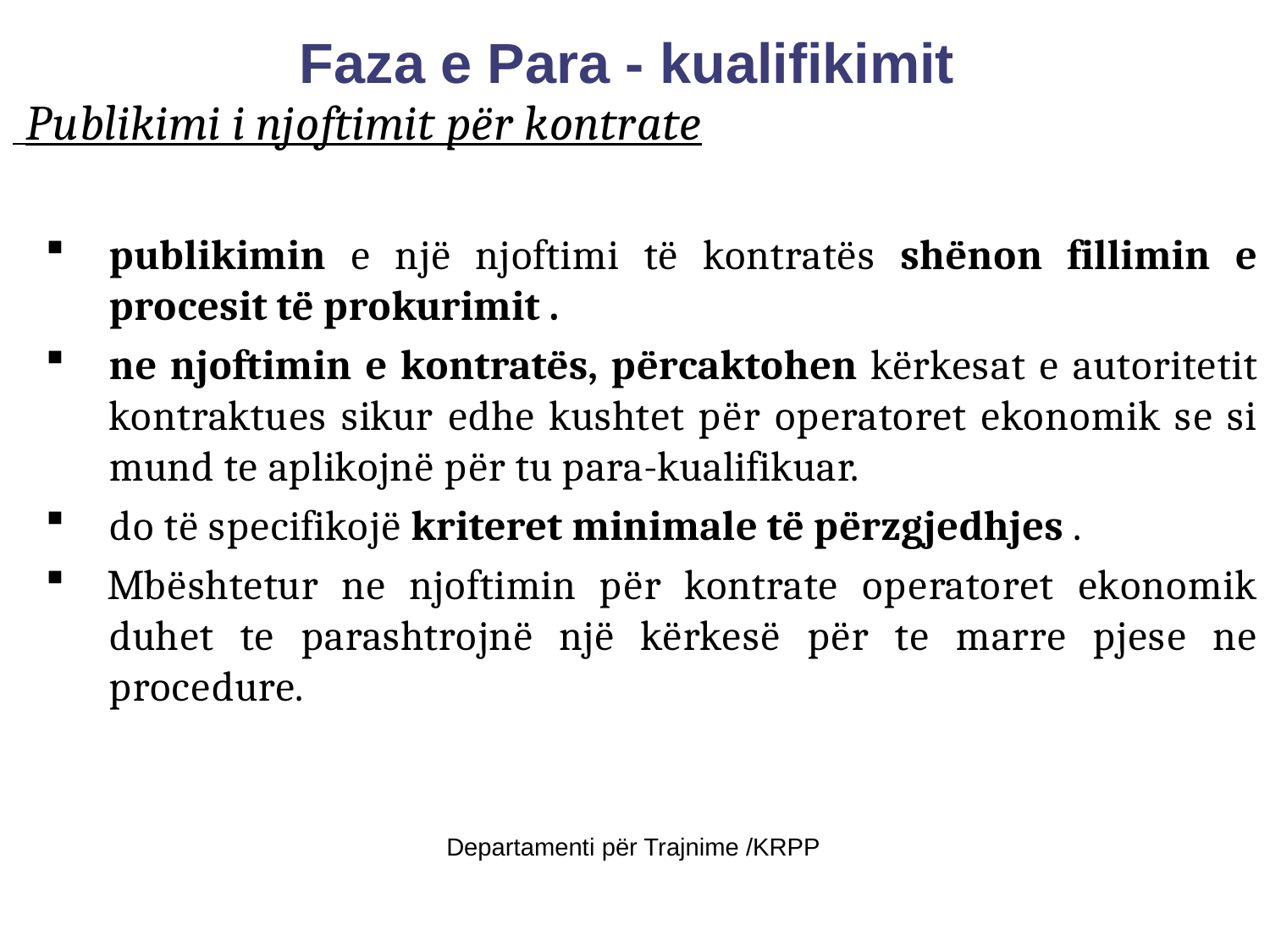

Faza e Para - kualifikimit
 Publikimi i njoftimit për kontrate

publikimin e një njoftimi të kontratës shënon fillimin e procesit të prokurimit .
ne njoftimin e kontratës, përcaktohen kërkesat e autoritetit kontraktues sikur edhe kushtet për operatoret ekonomik se si mund te aplikojnë për tu para-kualifikuar.
do të specifikojë kriteret minimale të përzgjedhjes .
Mbështetur ne njoftimin për kontrate operatoret ekonomik duhet te parashtrojnë një kërkesë për te marre pjese ne procedure.

Departamenti për Trajnime /KRPP